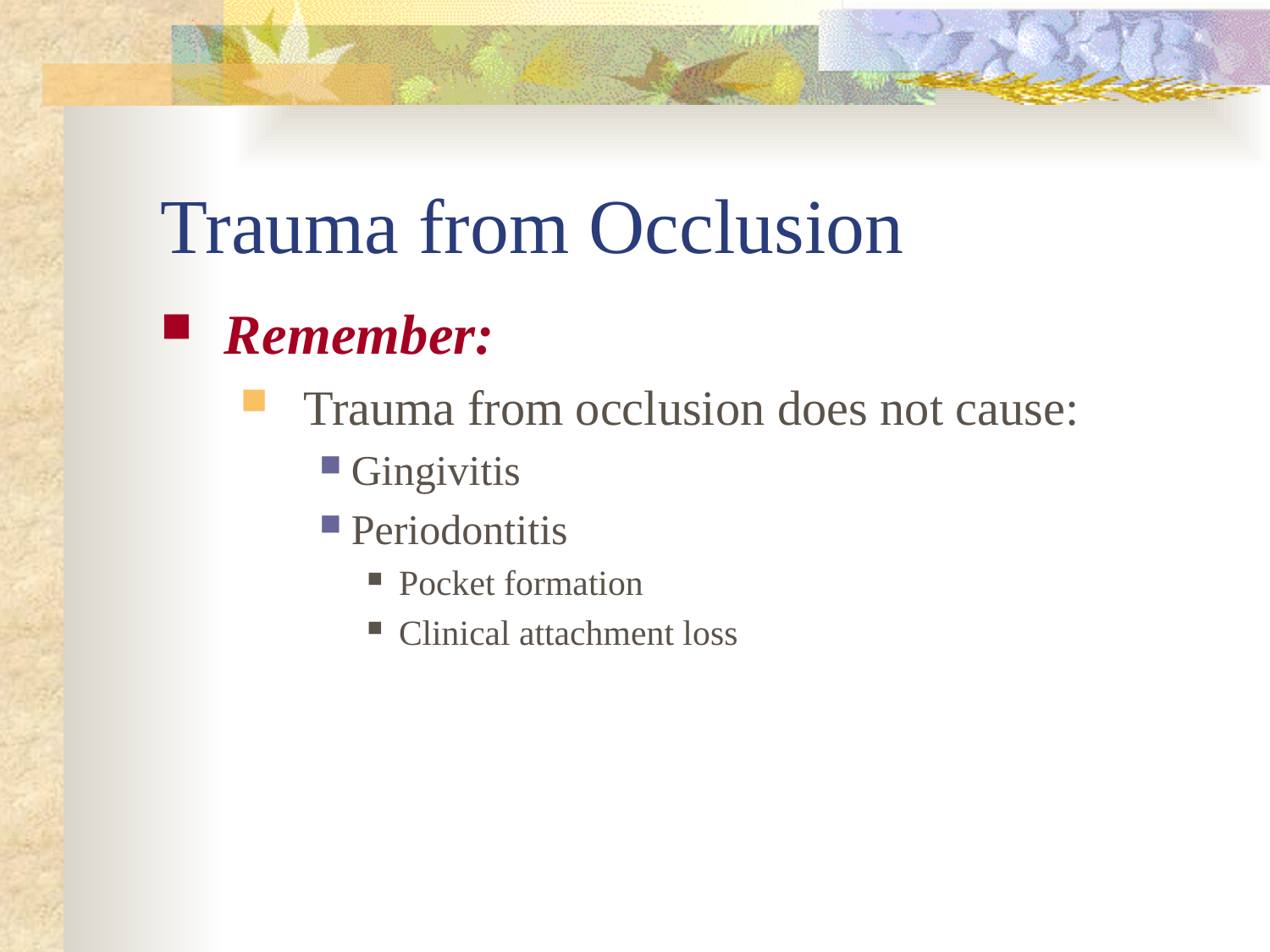

# Trauma from Occlusion
Remember:
Trauma from occlusion does not cause:
Gingivitis
Periodontitis
Pocket formation
Clinical attachment loss